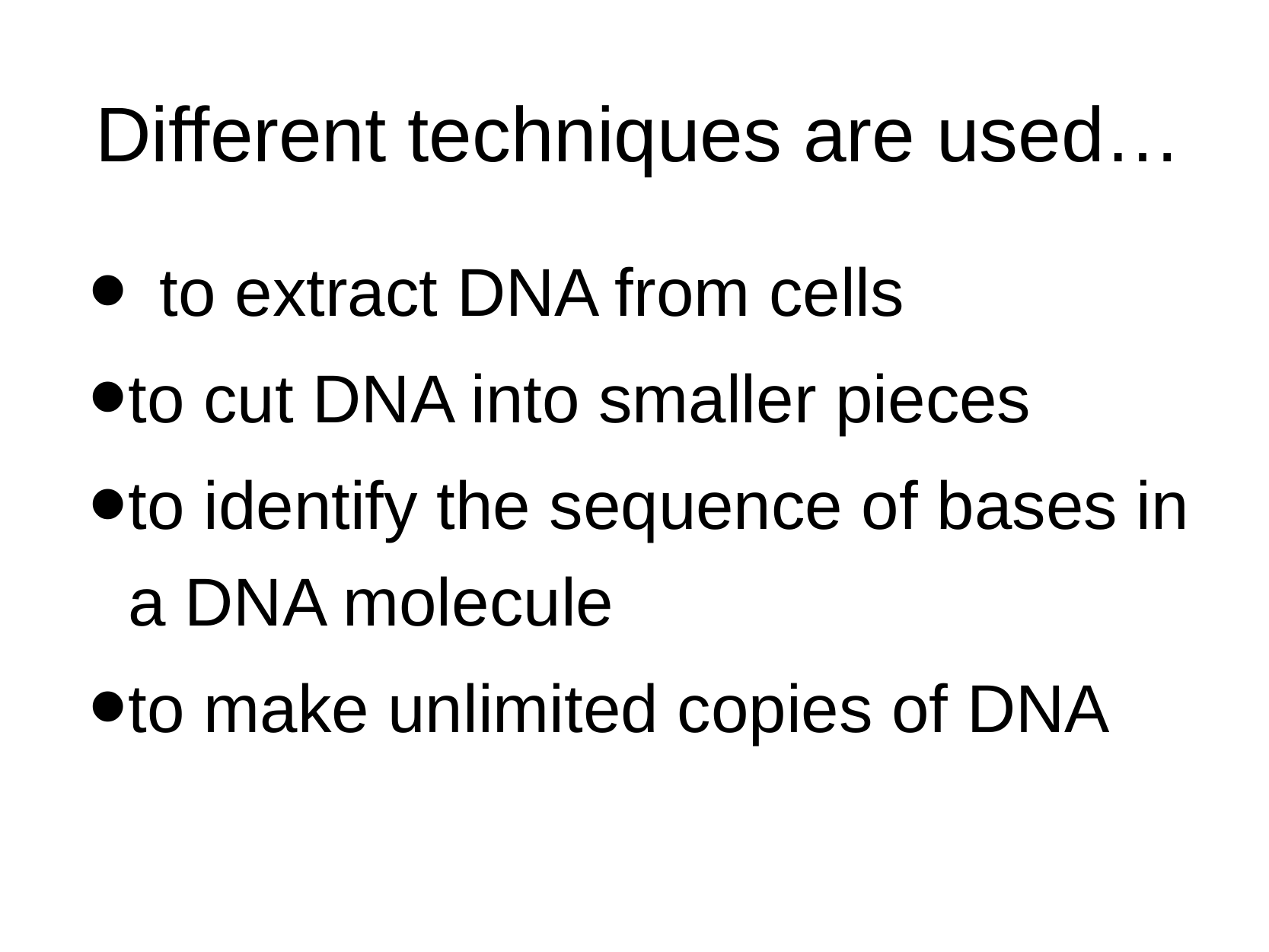

# Different techniques are used…
to extract DNA from cells
to cut DNA into smaller pieces
to identify the sequence of bases in a DNA molecule
to make unlimited copies of DNA